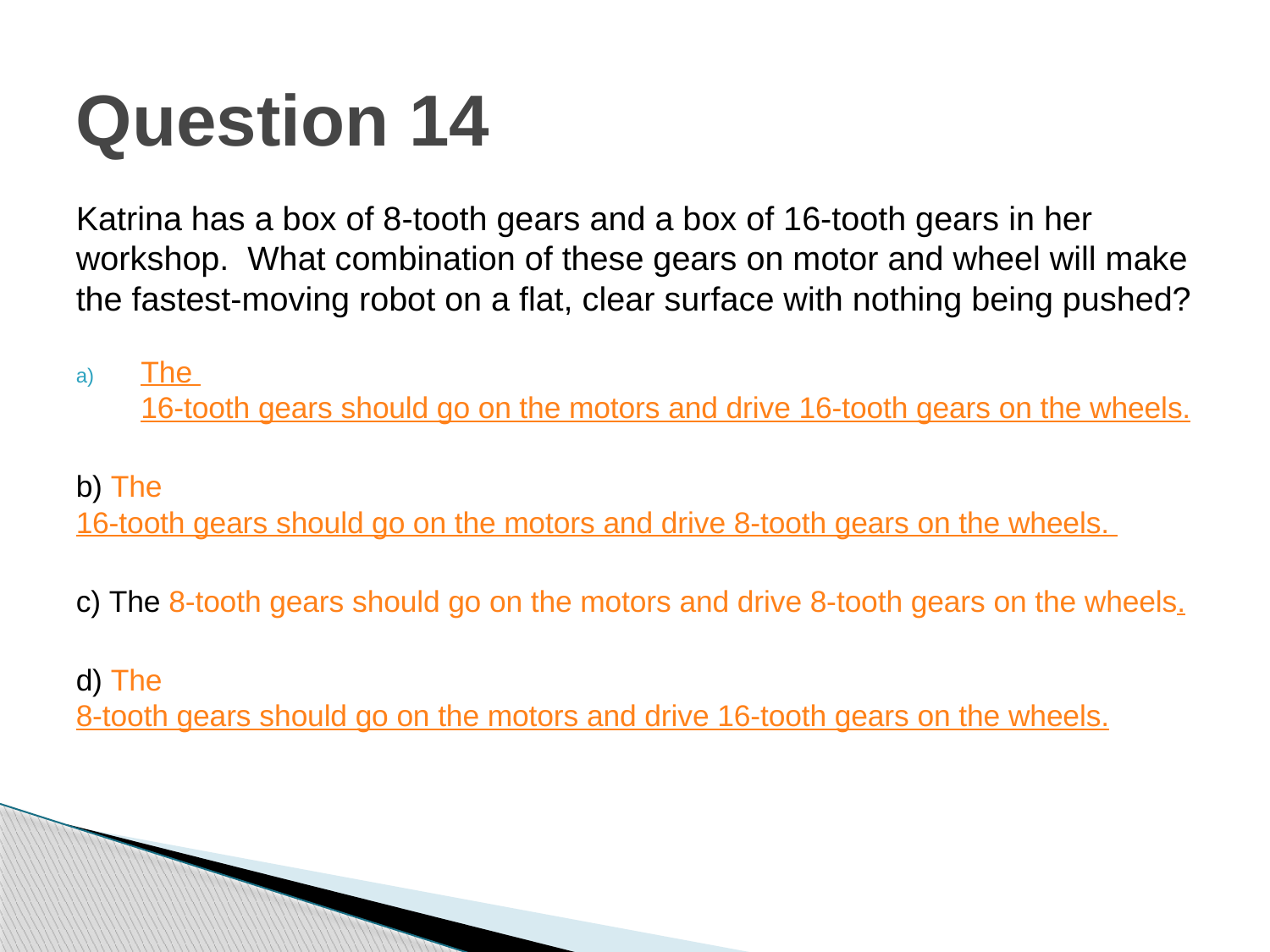

# Question 14
Katrina has a box of 8-tooth gears and a box of 16-tooth gears in her workshop.  What combination of these gears on motor and wheel will make the fastest-moving robot on a flat, clear surface with nothing being pushed?

The 16-tooth gears should go on the motors and drive 16-tooth gears on the wheels.

b) The 16-tooth gears should go on the motors and drive 8-tooth gears on the wheels.

c) The 8-tooth gears should go on the motors and drive 8-tooth gears on the wheels.

d) The 8-tooth gears should go on the motors and drive 16-tooth gears on the wheels.